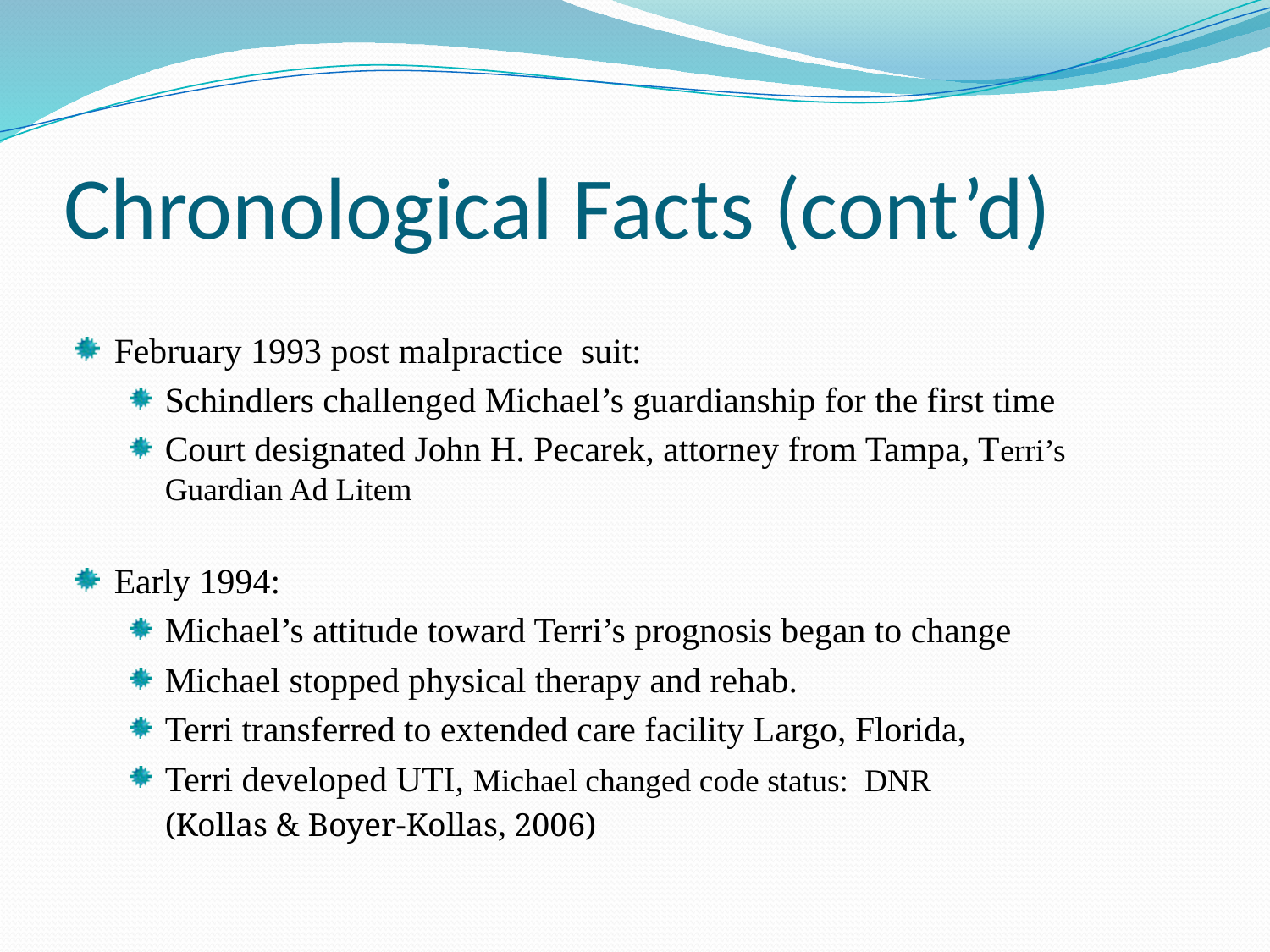

# Chronological Facts (cont’d)
February 1993 post malpractice  suit:
Schindlers challenged Michael’s guardianship for the first time
Court designated John H. Pecarek, attorney from Tampa, Terri’s Guardian Ad Litem

Early 1994:
Michael’s attitude toward Terri’s prognosis began to change
Michael stopped physical therapy and rehab.
Terri transferred to extended care facility Largo, Florida,
Terri developed UTI, Michael changed code status:  DNR
	(Kollas & Boyer-Kollas, 2006)